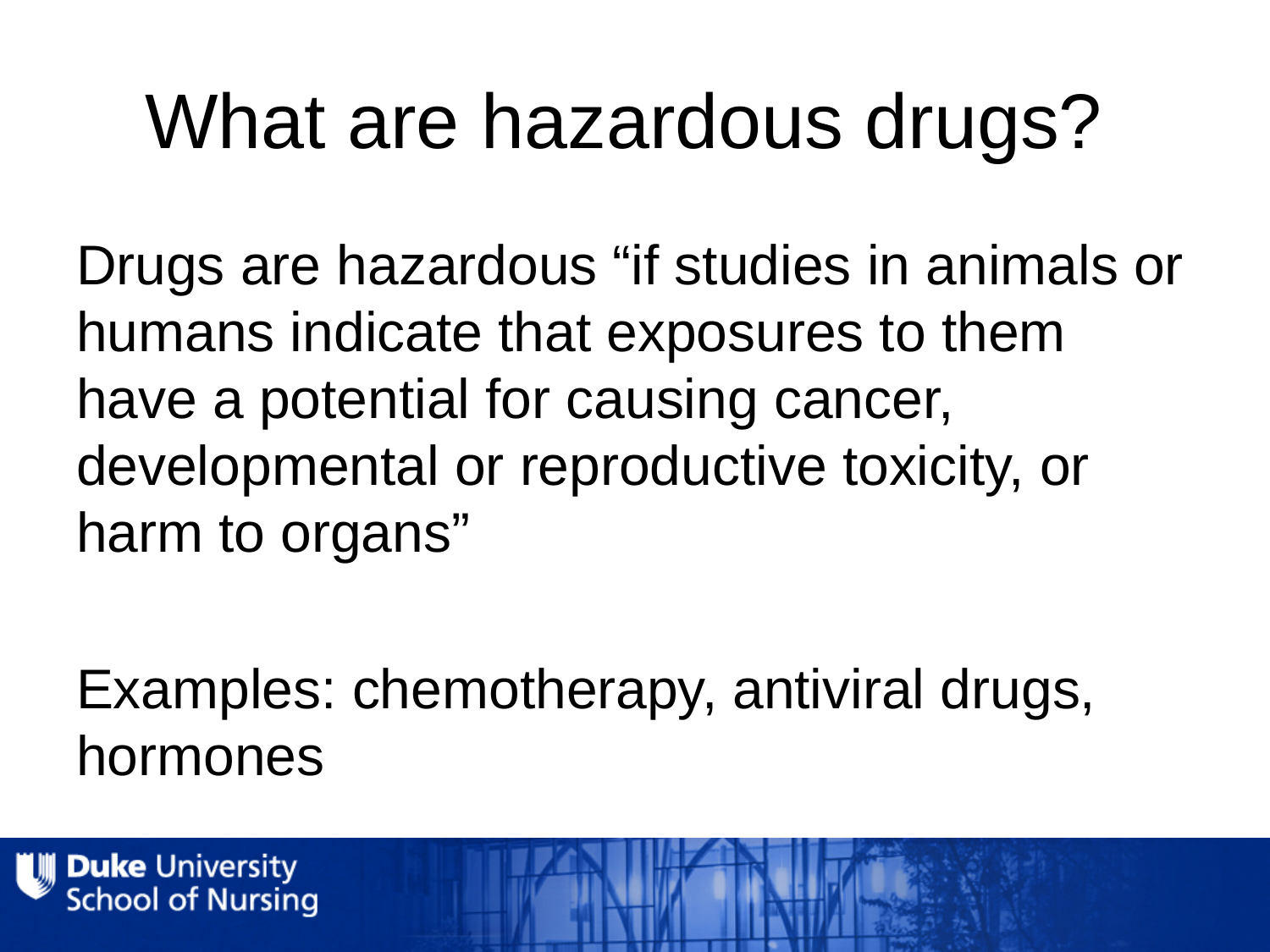

# What are hazardous drugs?
Drugs are hazardous “if studies in animals or humans indicate that exposures to them have a potential for causing cancer, developmental or reproductive toxicity, or harm to organs”

Examples: chemotherapy, antiviral drugs, hormones